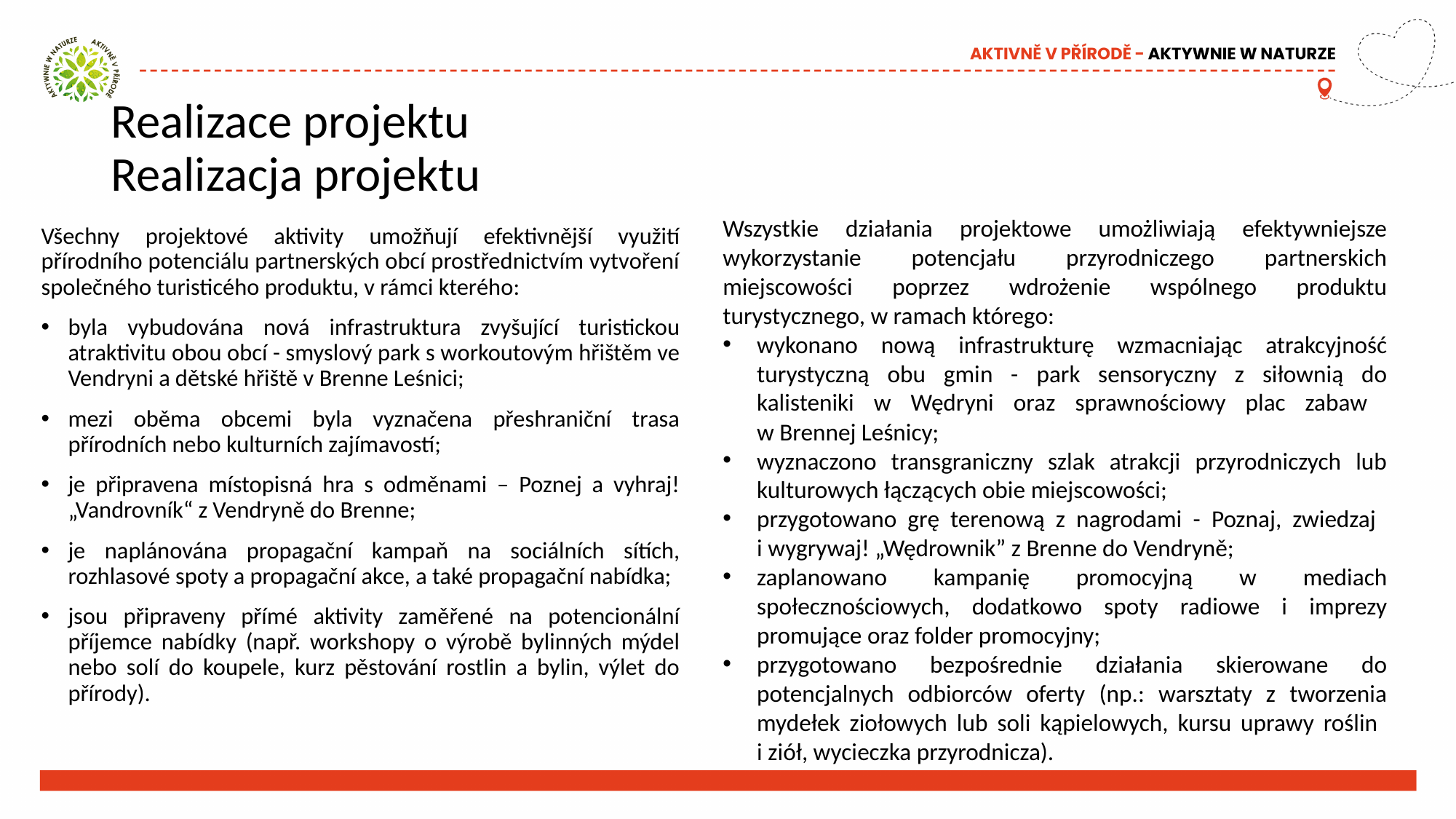

# Realizace projektu Realizacja projektu
Wszystkie działania projektowe umożliwiają efektywniejsze wykorzystanie potencjału przyrodniczego partnerskich miejscowości poprzez wdrożenie wspólnego produktu turystycznego, w ramach którego:
wykonano nową infrastrukturę wzmacniając atrakcyjność turystyczną obu gmin - park sensoryczny z siłownią do kalisteniki w Wędryni oraz sprawnościowy plac zabaw
w Brennej Leśnicy;
wyznaczono transgraniczny szlak atrakcji przyrodniczych lub kulturowych łączących obie miejscowości;
przygotowano grę terenową z nagrodami - Poznaj, zwiedzaj
i wygrywaj! „Wędrownik” z Brenne do Vendryně;
zaplanowano kampanię promocyjną w mediach społecznościowych, dodatkowo spoty radiowe i imprezy promujące oraz folder promocyjny;
przygotowano bezpośrednie działania skierowane do potencjalnych odbiorców oferty (np.: warsztaty z tworzenia mydełek ziołowych lub soli kąpielowych, kursu uprawy roślin
i ziół, wycieczka przyrodnicza).

Všechny projektové aktivity umožňují efektivnější využití přírodního potenciálu partnerských obcí prostřednictvím vytvoření společného turisticého produktu, v rámci kterého:
byla vybudována nová infrastruktura zvyšující turistickou atraktivitu obou obcí - smyslový park s workoutovým hřištěm ve Vendryni a dětské hřiště v Brenne Leśnici;
mezi oběma obcemi byla vyznačena přeshraniční trasa přírodních nebo kulturních zajímavostí;
je připravena místopisná hra s odměnami – Poznej a vyhraj! „Vandrovník“ z Vendryně do Brenne;
je naplánována propagační kampaň na sociálních sítích, rozhlasové spoty a propagační akce, a také propagační nabídka;
jsou připraveny přímé aktivity zaměřené na potencionální příjemce nabídky (např. workshopy o výrobě bylinných mýdel nebo solí do koupele, kurz pěstování rostlin a bylin, výlet do přírody).